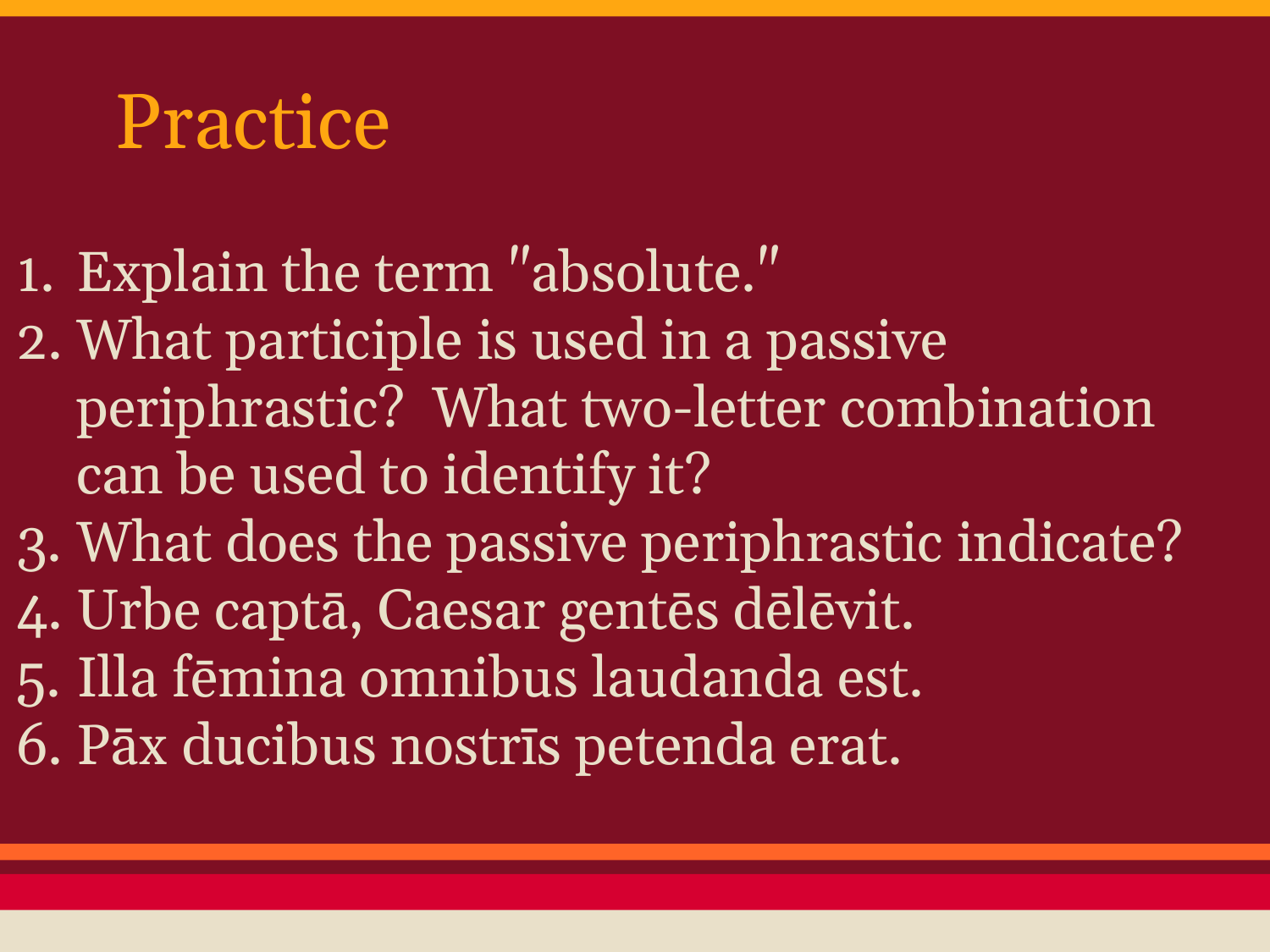

# Practice
Explain the term "absolute."
What participle is used in a passive periphrastic?  What two-letter combination can be used to identify it?
What does the passive periphrastic indicate?
Urbe captā, Caesar gentēs dēlēvit.
Illa fēmina omnibus laudanda est.
Pāx ducibus nostrīs petenda erat.